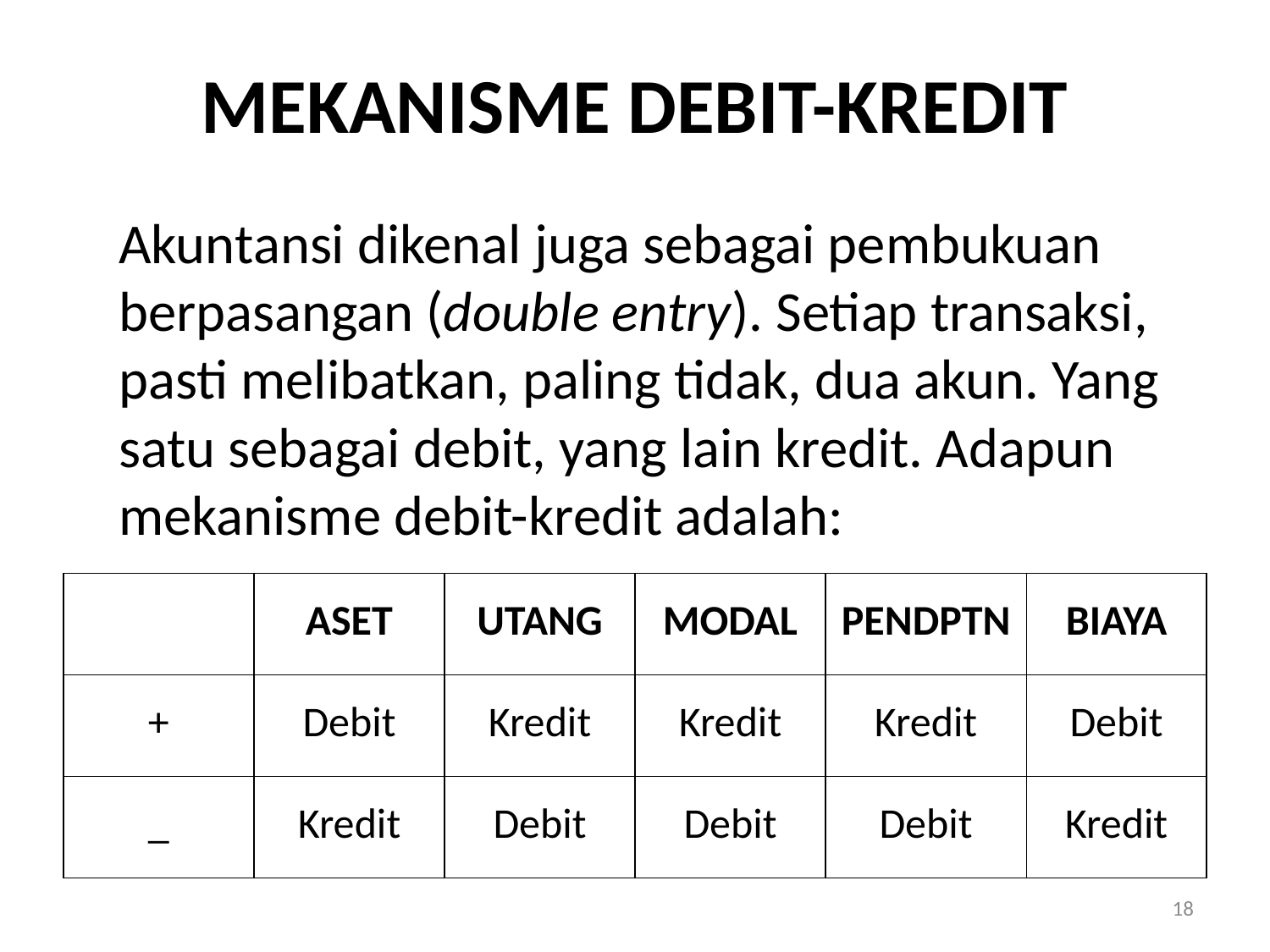

# MEKANISME DEBIT-KREDIT
Akuntansi dikenal juga sebagai pembukuan berpasangan (double entry). Setiap transaksi, pasti melibatkan, paling tidak, dua akun. Yang satu sebagai debit, yang lain kredit. Adapun mekanisme debit-kredit adalah:
|  | ASET | UTANG | MODAL | PENDPTN | BIAYA |
| --- | --- | --- | --- | --- | --- |
| + | Debit | Kredit | Kredit | Kredit | Debit |
| \_ | Kredit | Debit | Debit | Debit | Kredit |
18